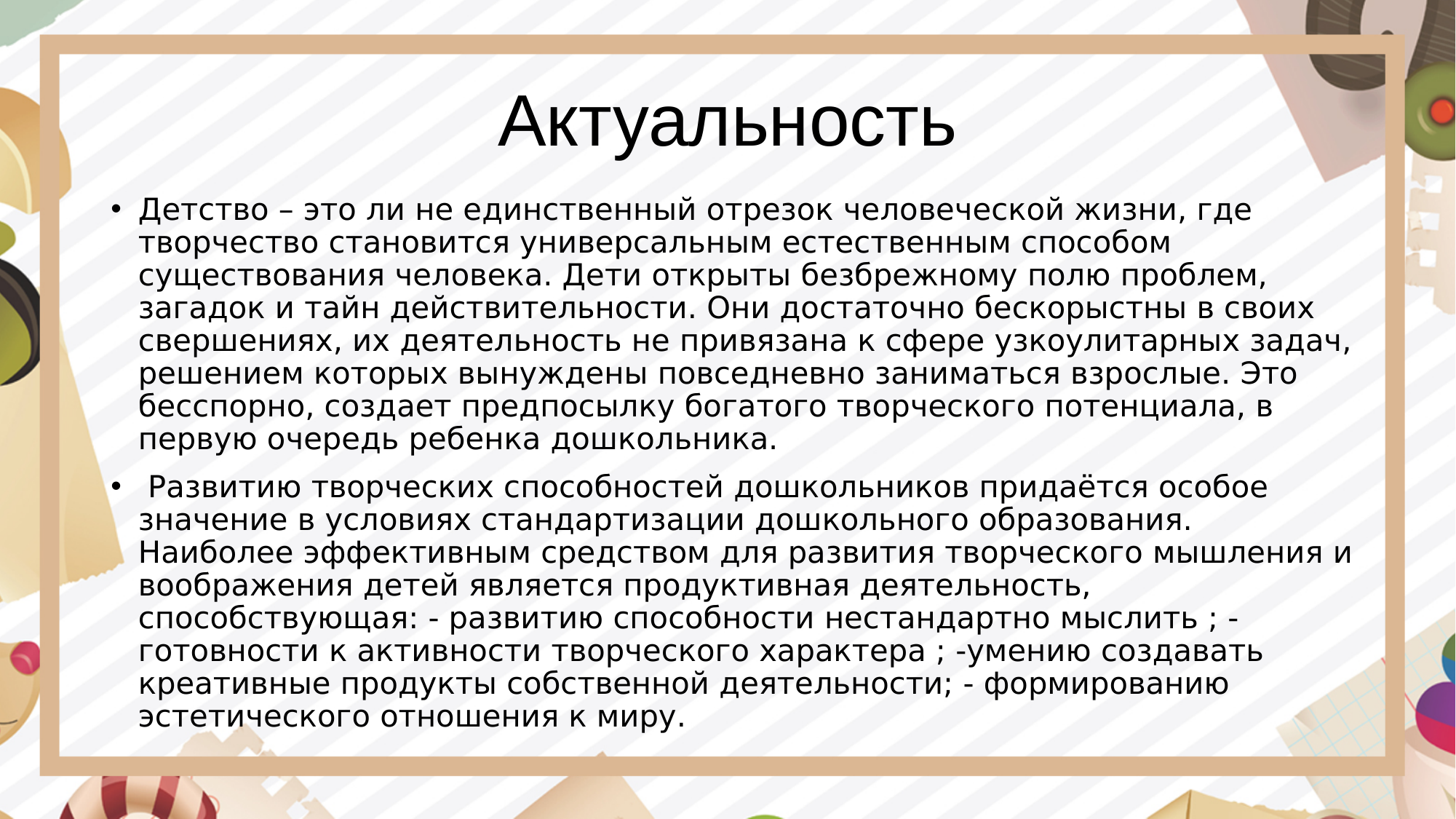

# Актуальность
Детство – это ли не единственный отрезок человеческой жизни, где творчество становится универсальным естественным способом существования человека. Дети открыты безбрежному полю проблем, загадок и тайн действительности. Они достаточно бескорыстны в своих свершениях, их деятельность не привязана к сфере узкоулитарных задач, решением которых вынуждены повседневно заниматься взрослые. Это бесспорно, создает предпосылку богатого творческого потенциала, в первую очередь ребенка дошкольника.
 Развитию творческих способностей дошкольников придаётся особое значение в условиях стандартизации дошкольного образования. Наиболее эффективным средством для развития творческого мышления и воображения детей является продуктивная деятельность, способствующая: - развитию способности нестандартно мыслить ; - готовности к активности творческого характера ; -умению создавать креативные продукты собственной деятельности; - формированию эстетического отношения к миру.